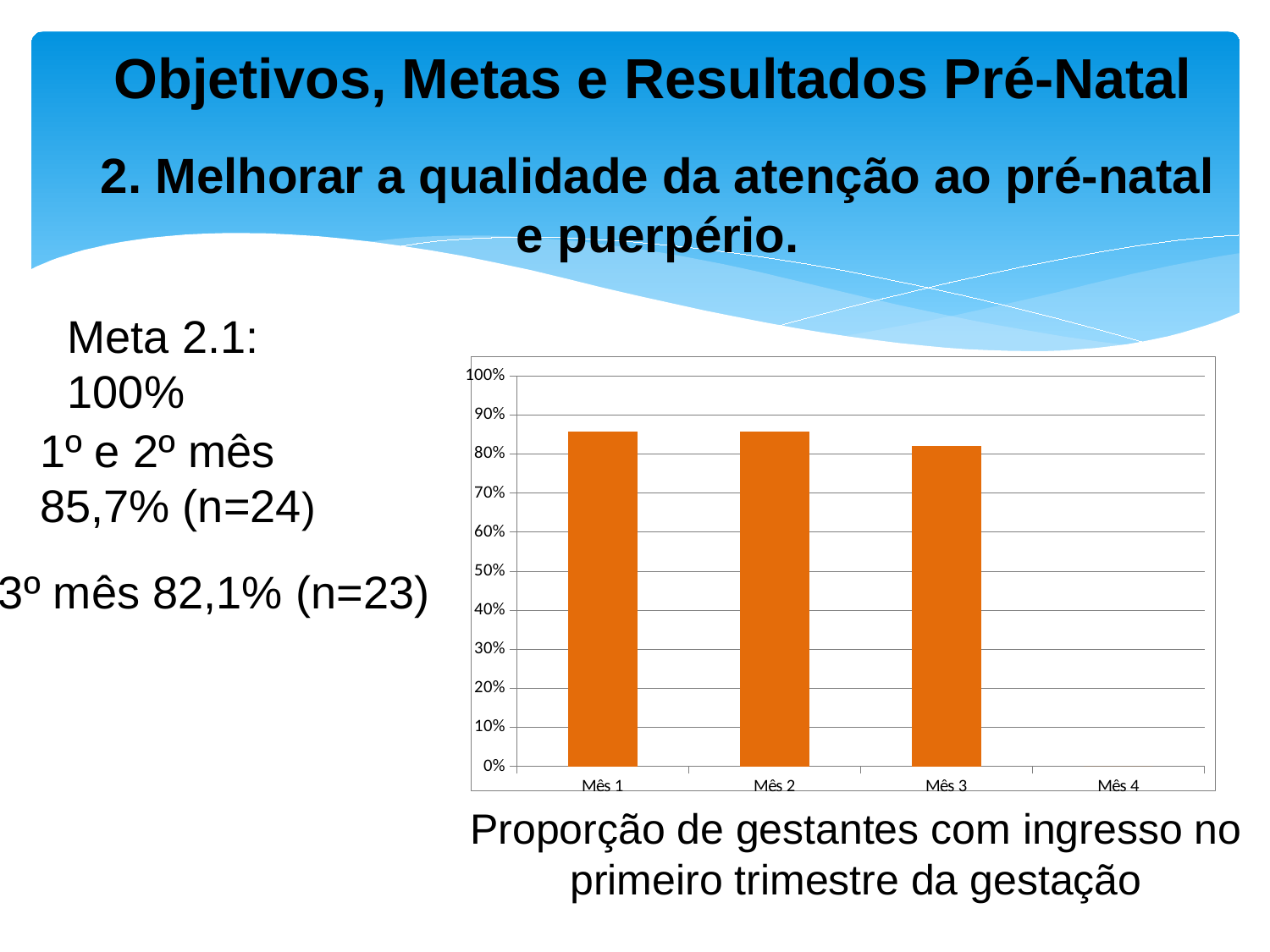

Objetivos, Metas e Resultados Pré-Natal
# 2. Melhorar a qualidade da atenção ao pré-natal e puerpério.
Meta 2.1: 100%

### Chart

| Category | Proporção de gestantes com ingresso no primeiro trimestre de gestação |
|---|---|
| Mês 1 | 0.8571428571428571 |
| Mês 2 | 0.8571428571428571 |
| Mês 3 | 0.8214285714285714 |
| Mês 4 | 0.0 |
1º e 2º mês 85,7% (n=24)
3º mês 82,1% (n=23)
Proporção de gestantes com ingresso no primeiro trimestre da gestação